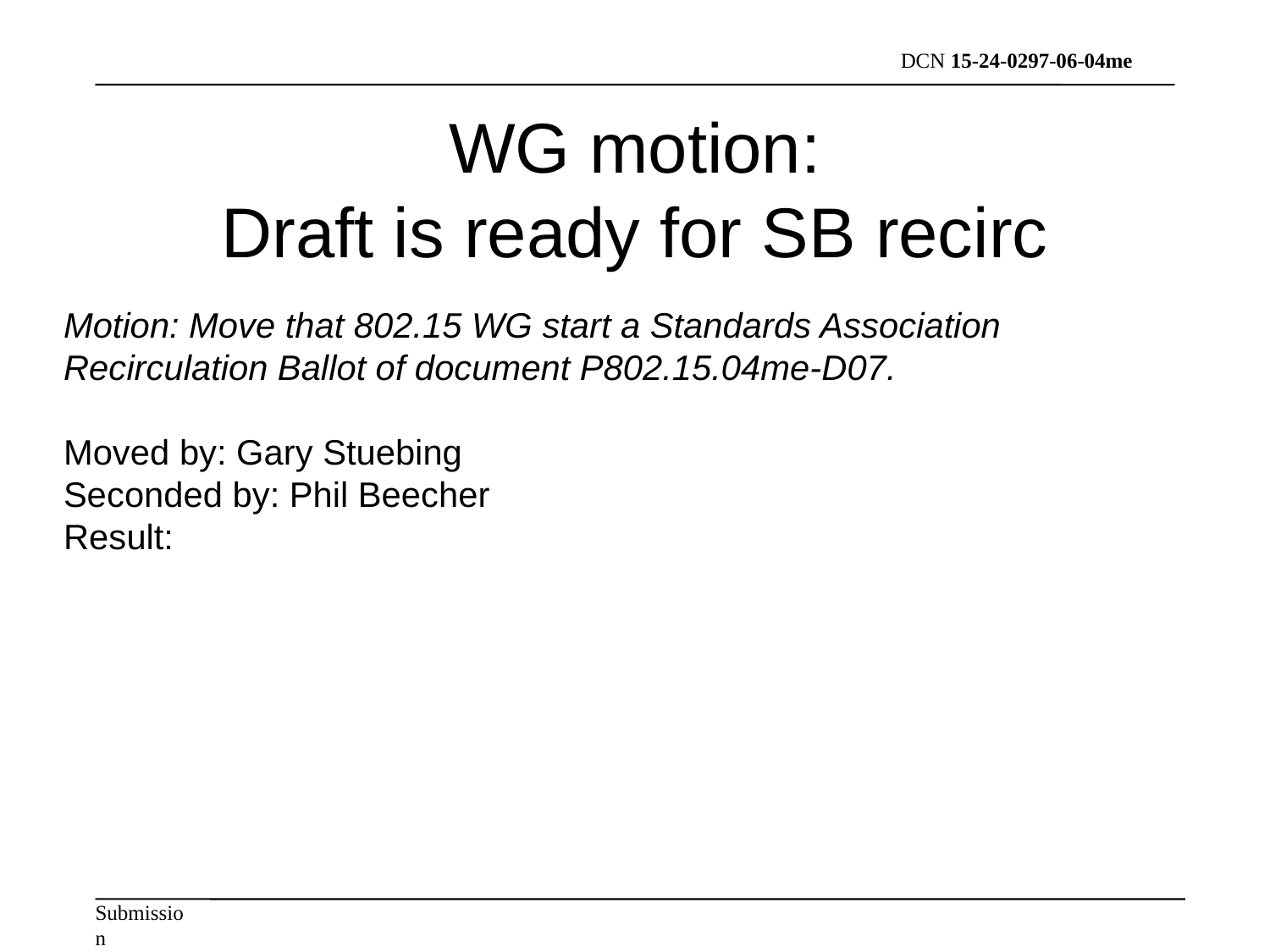

# WG motion: Draft is ready for SB recirc
Motion: Move that 802.15 WG start a Standards Association Recirculation Ballot of document P802.15.04me-D07.

Moved by: Gary Stuebing
Seconded by: Phil Beecher
Result: